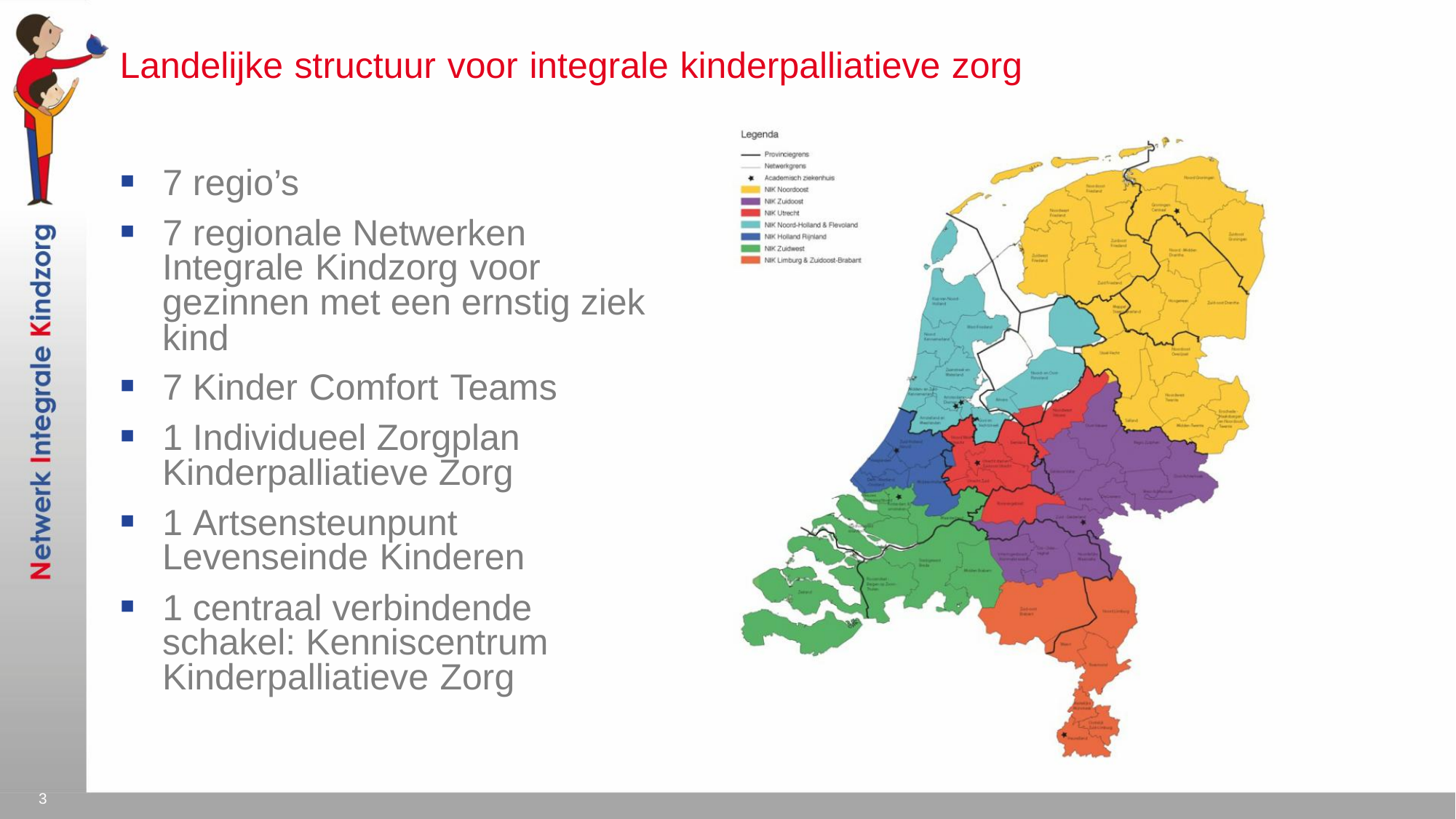

Landelijke structuur voor integrale kinderpalliatieve zorg
▪ 7 regio’s
▪ 7 regionale Netwerken
Integrale Kindzorg voor
gezinnen met een ernstig ziek
kind
▪ 7 Kinder Comfort Teams
▪ 1 Individueel Zorgplan
Kinderpalliatieve Zorg
▪ 1 Artsensteunpunt
Levenseinde Kinderen
▪ 1 centraal verbindende
schakel: Kenniscentrum
Kinderpalliatieve Zorg
3